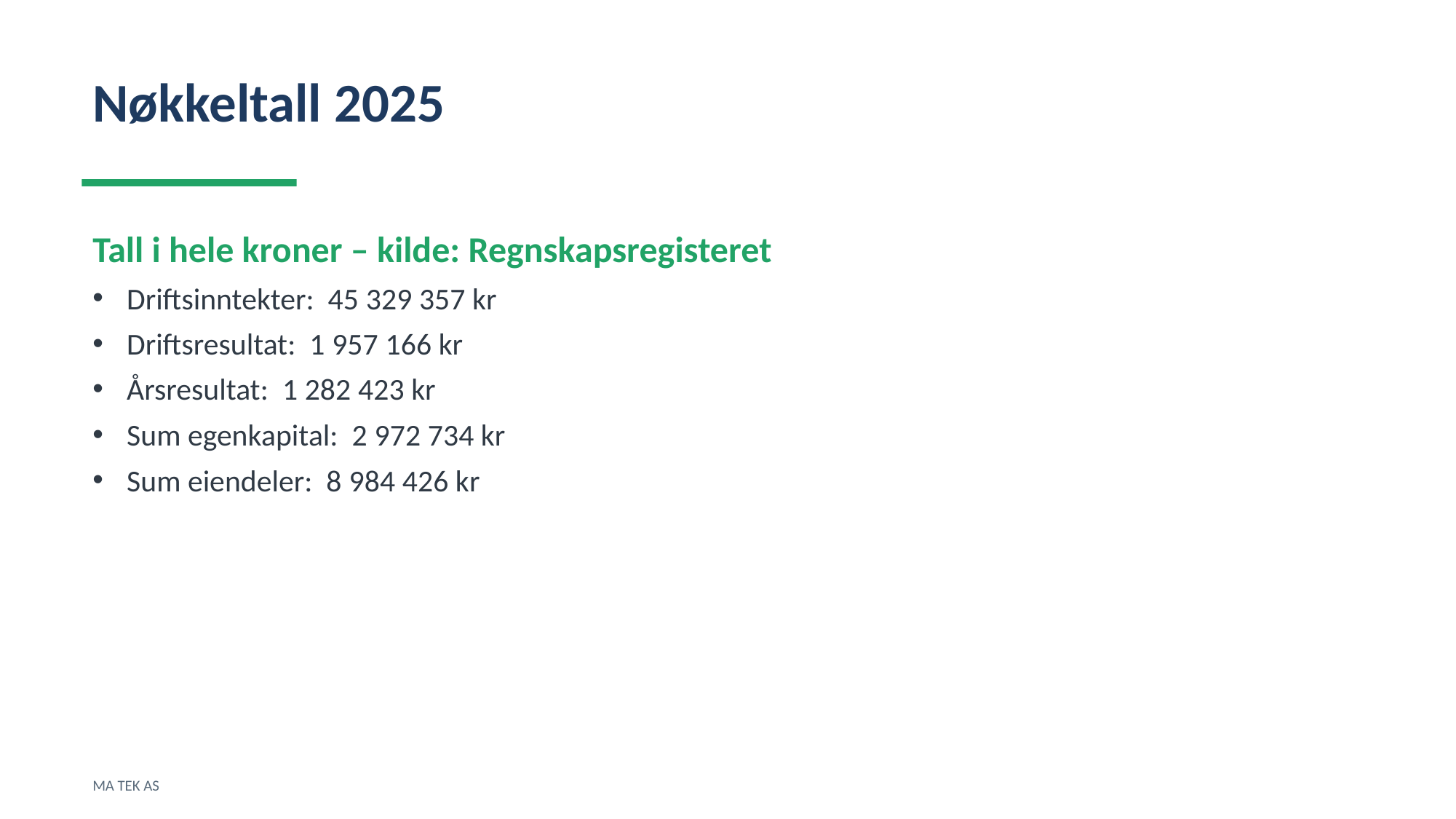

Nøkkeltall 2025

Tall i hele kroner – kilde: Regnskapsregisteret
Driftsinntekter:  45 329 357 kr
Driftsresultat:  1 957 166 kr
Årsresultat:  1 282 423 kr
Sum egenkapital:  2 972 734 kr
Sum eiendeler:  8 984 426 kr
MA TEK AS